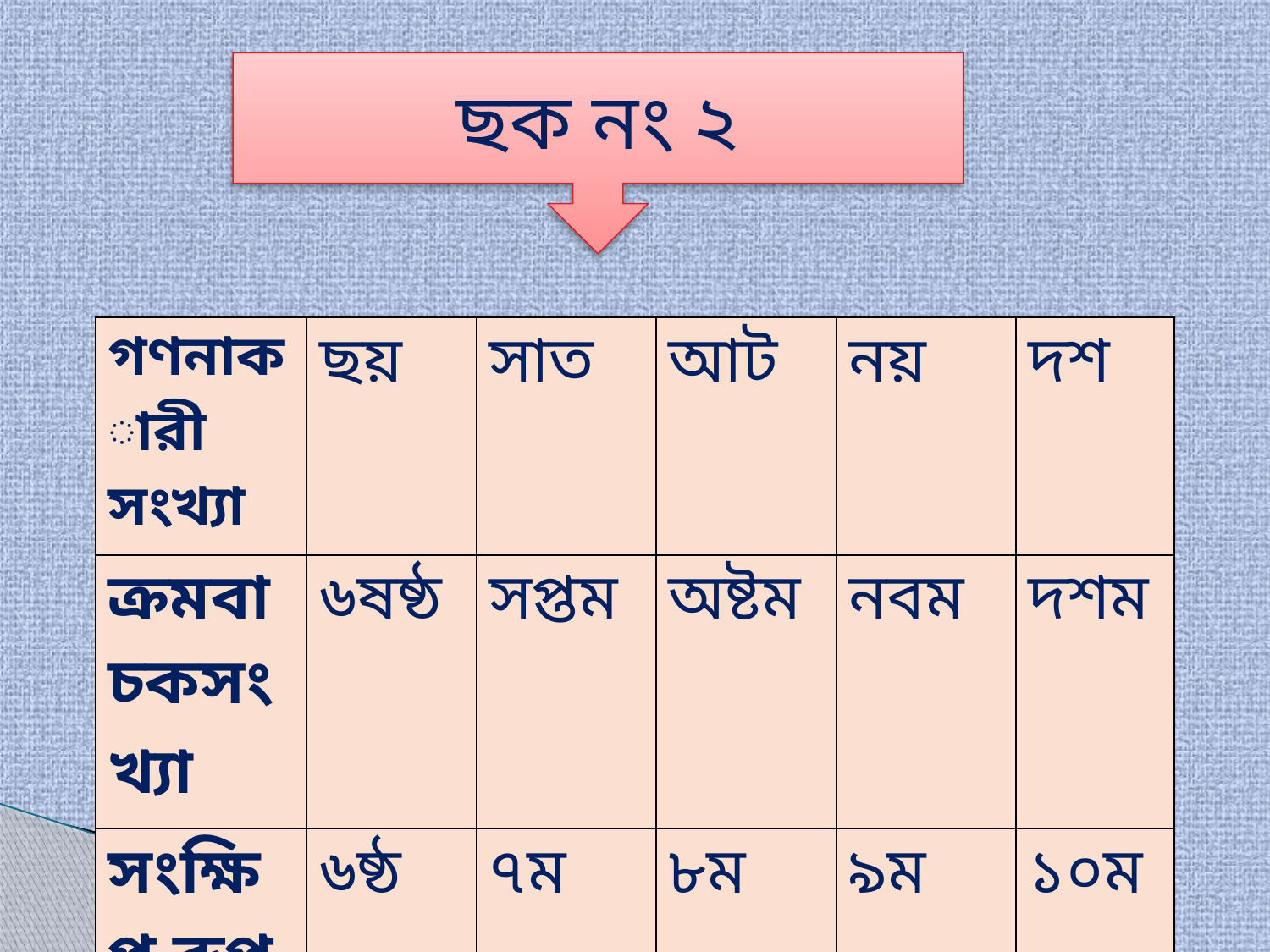

ছক নং ২
| গণনাকারী সংখ্যা | ছয় | সাত | আট | নয় | দশ |
| --- | --- | --- | --- | --- | --- |
| ক্রমবাচকসংখ্যা | ৬ষষ্ঠ | সপ্তম | অষ্টম | নবম | দশম |
| সংক্ষিপ্ত রূপ | ৬ষ্ঠ | ৭ম | ৮ম | ৯ম | ১০ম |